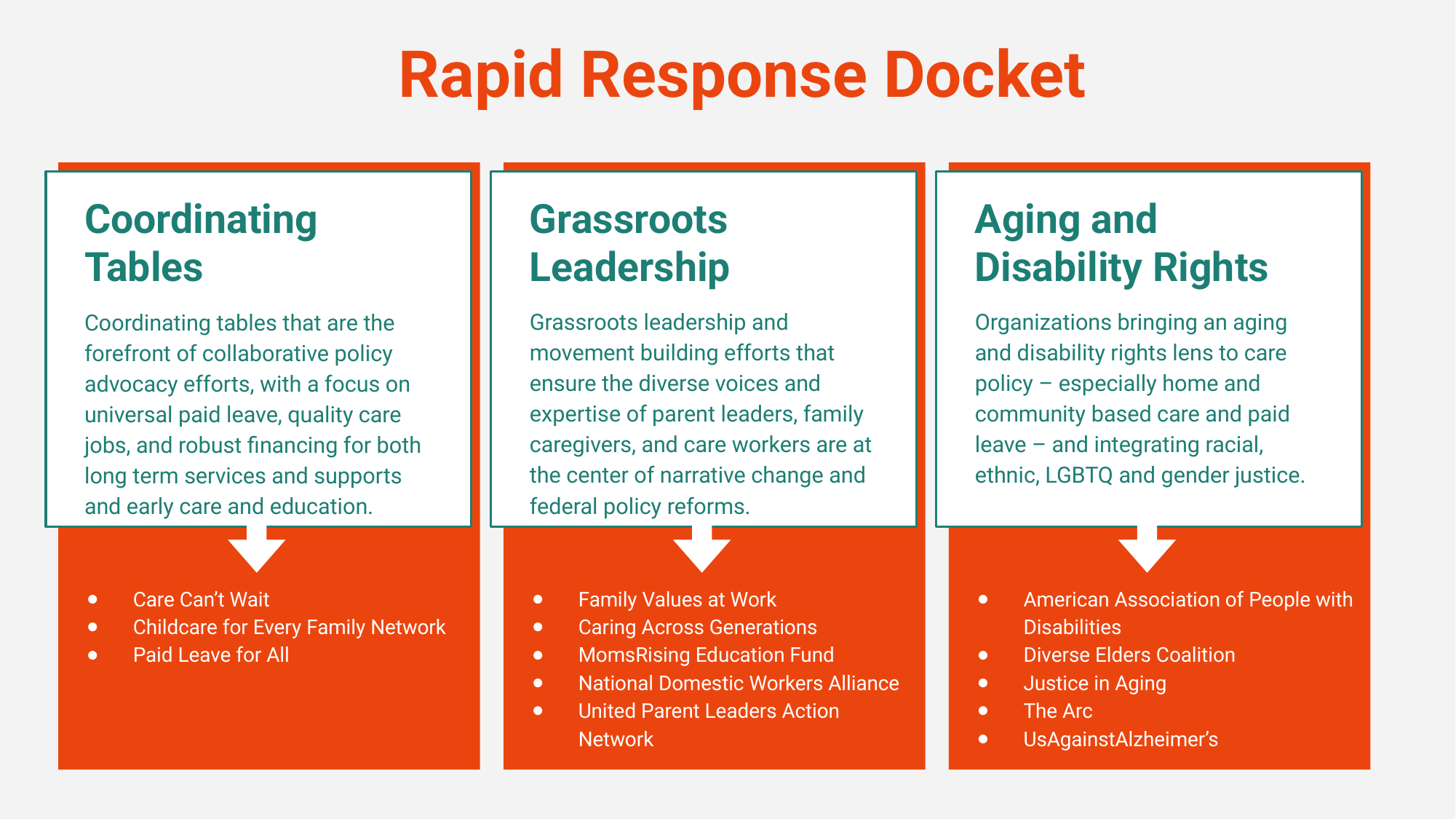

# Rapid Response Docket

Coordinating Tables
Coordinating tables that are the forefront of collaborative policy advocacy efforts, with a focus on universal paid leave, quality care jobs, and robust financing for both long term services and supports and early care and education.

Care Can’t Wait
Childcare for Every Family Network
Paid Leave for All

Grassroots Leadership
Grassroots leadership and movement building efforts that ensure the diverse voices and expertise of parent leaders, family caregivers, and care workers are at the center of narrative change and federal policy reforms.

Family Values at Work
Caring Across Generations
MomsRising Education Fund
National Domestic Workers Alliance
United Parent Leaders Action Network

Aging and Disability Rights
Organizations bringing an aging and disability rights lens to care policy – especially home and community based care and paid leave – and integrating racial, ethnic, LGBTQ and gender justice.

American Association of People with Disabilities
Diverse Elders Coalition
Justice in Aging
The Arc
UsAgainstAlzheimer’s